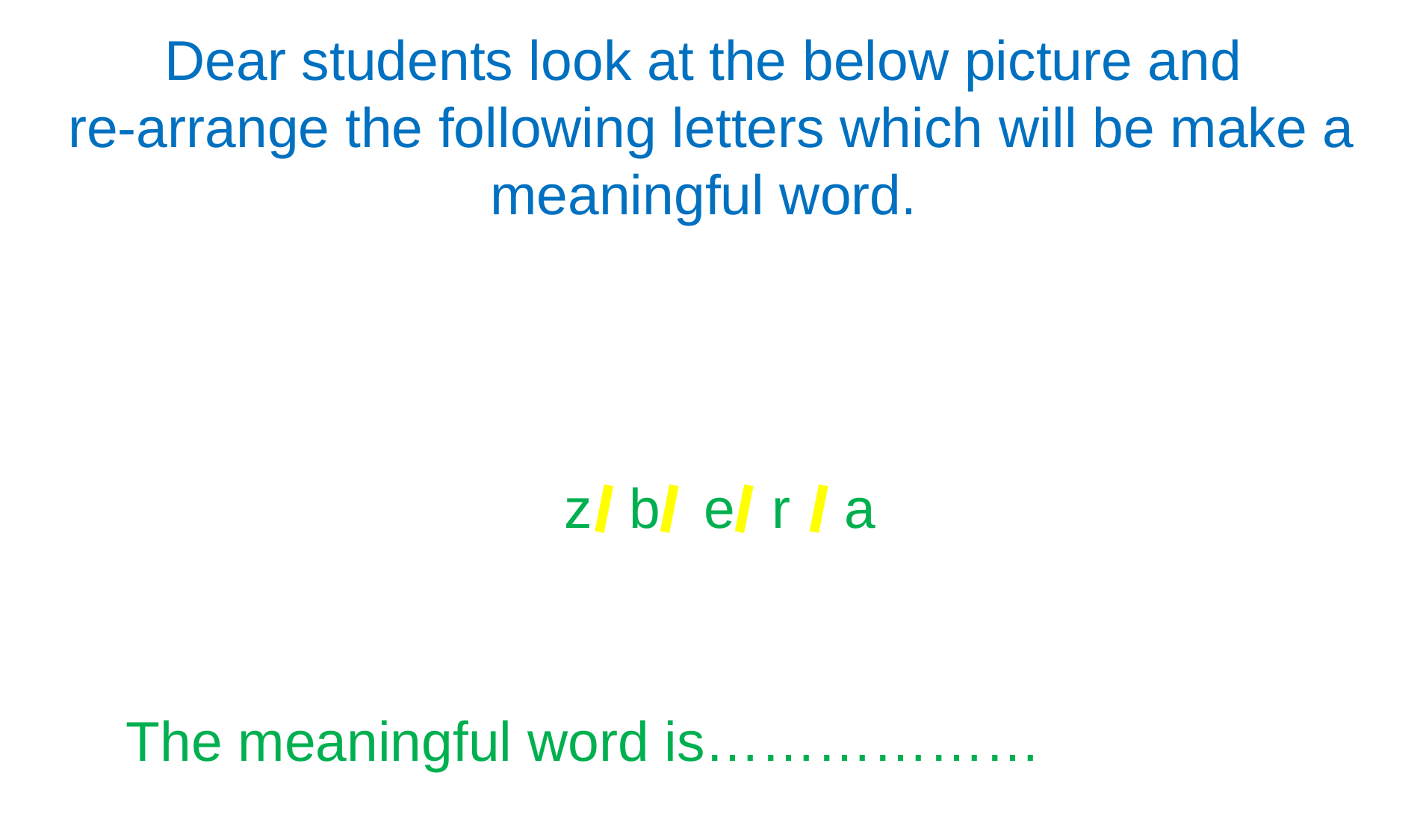

Dear students look at the below picture and
re-arrange the following letters which will be make a meaningful word.
r
z
b
e
a
The meaningful word is………………